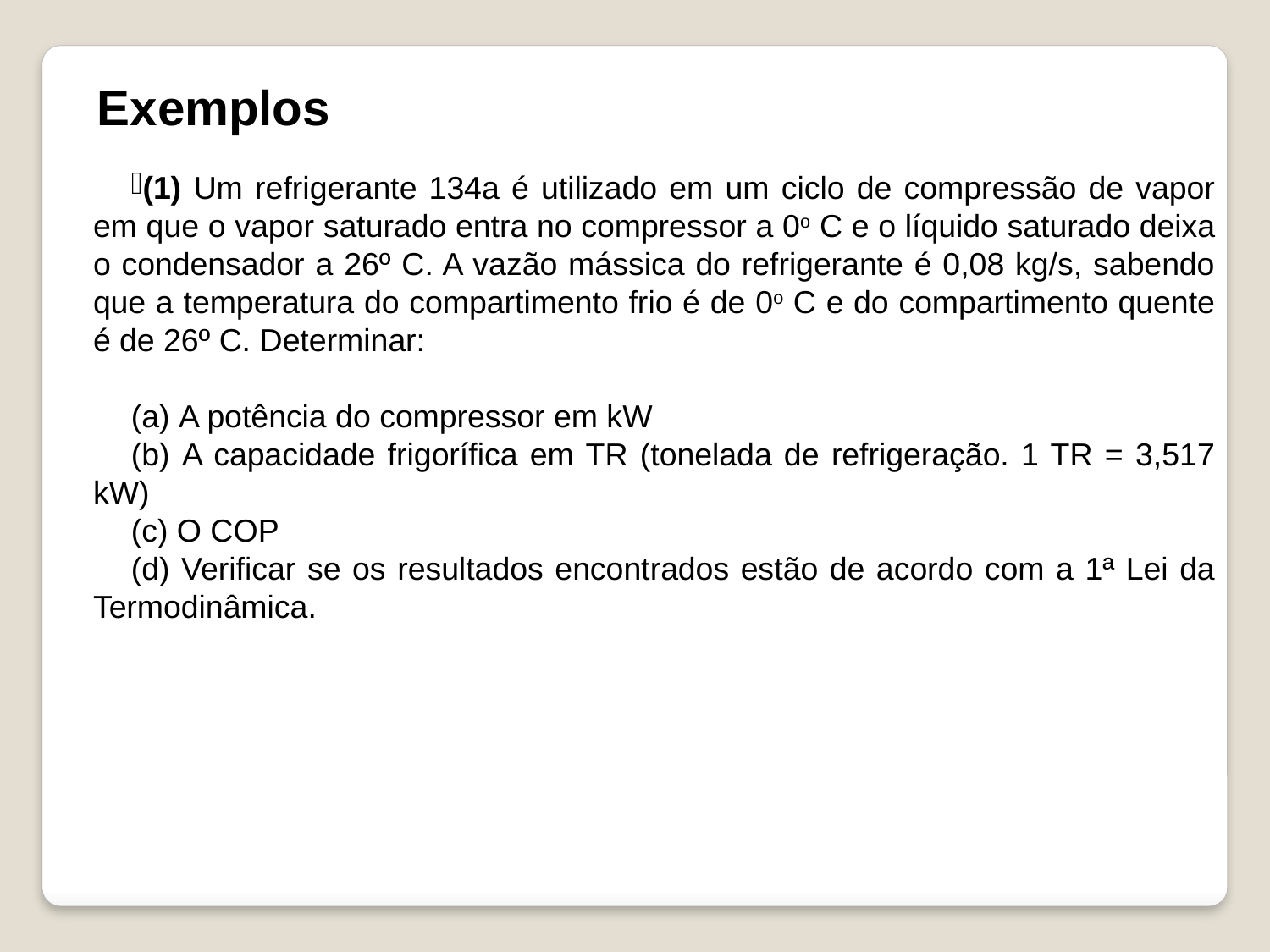

Exemplos
(1) Um refrigerante 134a é utilizado em um ciclo de compressão de vapor em que o vapor saturado entra no compressor a 0o C e o líquido saturado deixa o condensador a 26º C. A vazão mássica do refrigerante é 0,08 kg/s, sabendo que a temperatura do compartimento frio é de 0o C e do compartimento quente é de 26º C. Determinar:

 A potência do compressor em kW
 A capacidade frigorífica em TR (tonelada de refrigeração. 1 TR = 3,517 kW)
 O COP
 Verificar se os resultados encontrados estão de acordo com a 1ª Lei da Termodinâmica.